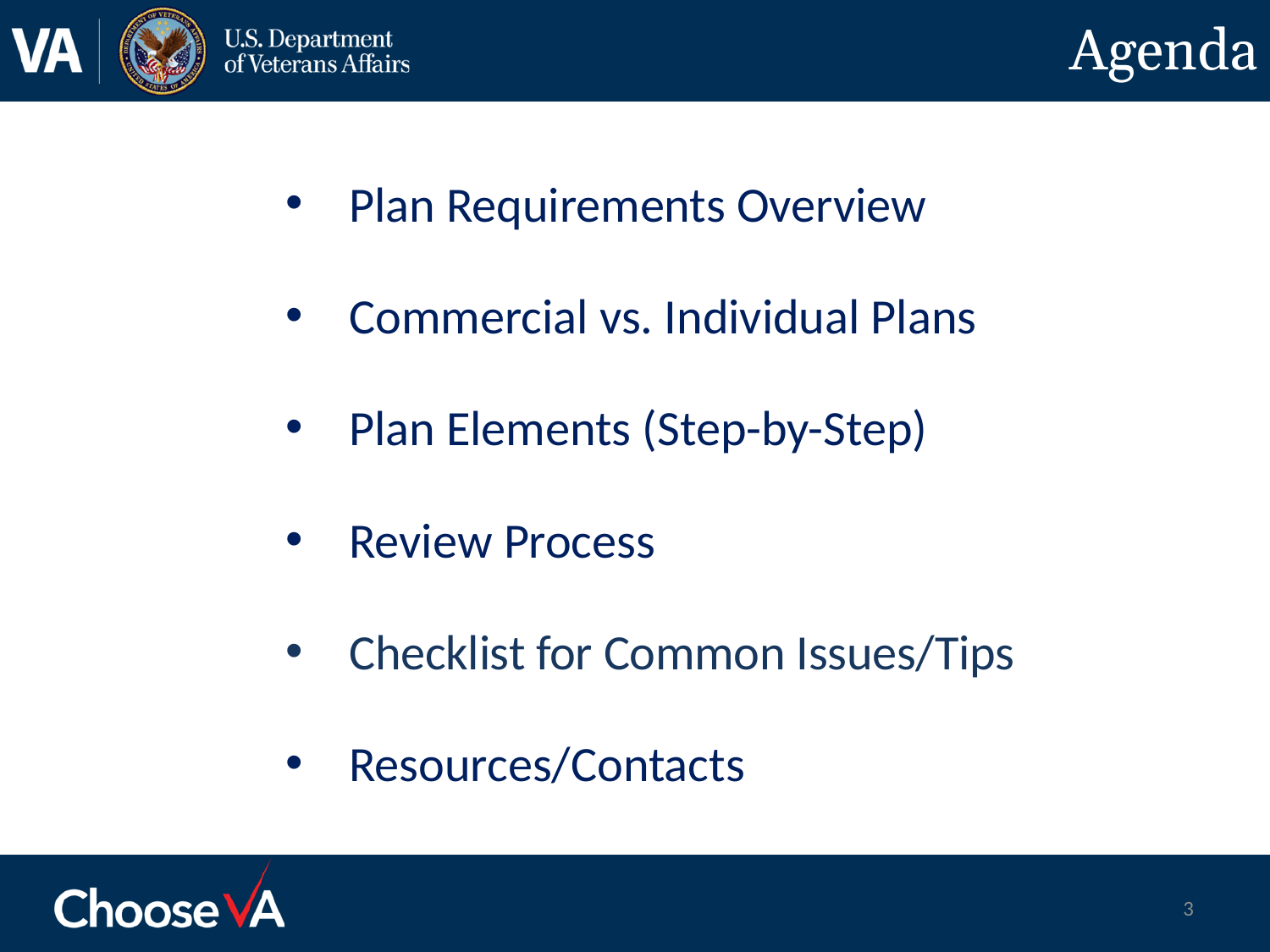

# Agenda
Plan Requirements Overview
Commercial vs. Individual Plans
Plan Elements (Step-by-Step)
Review Process
Checklist for Common Issues/Tips
Resources/Contacts
3